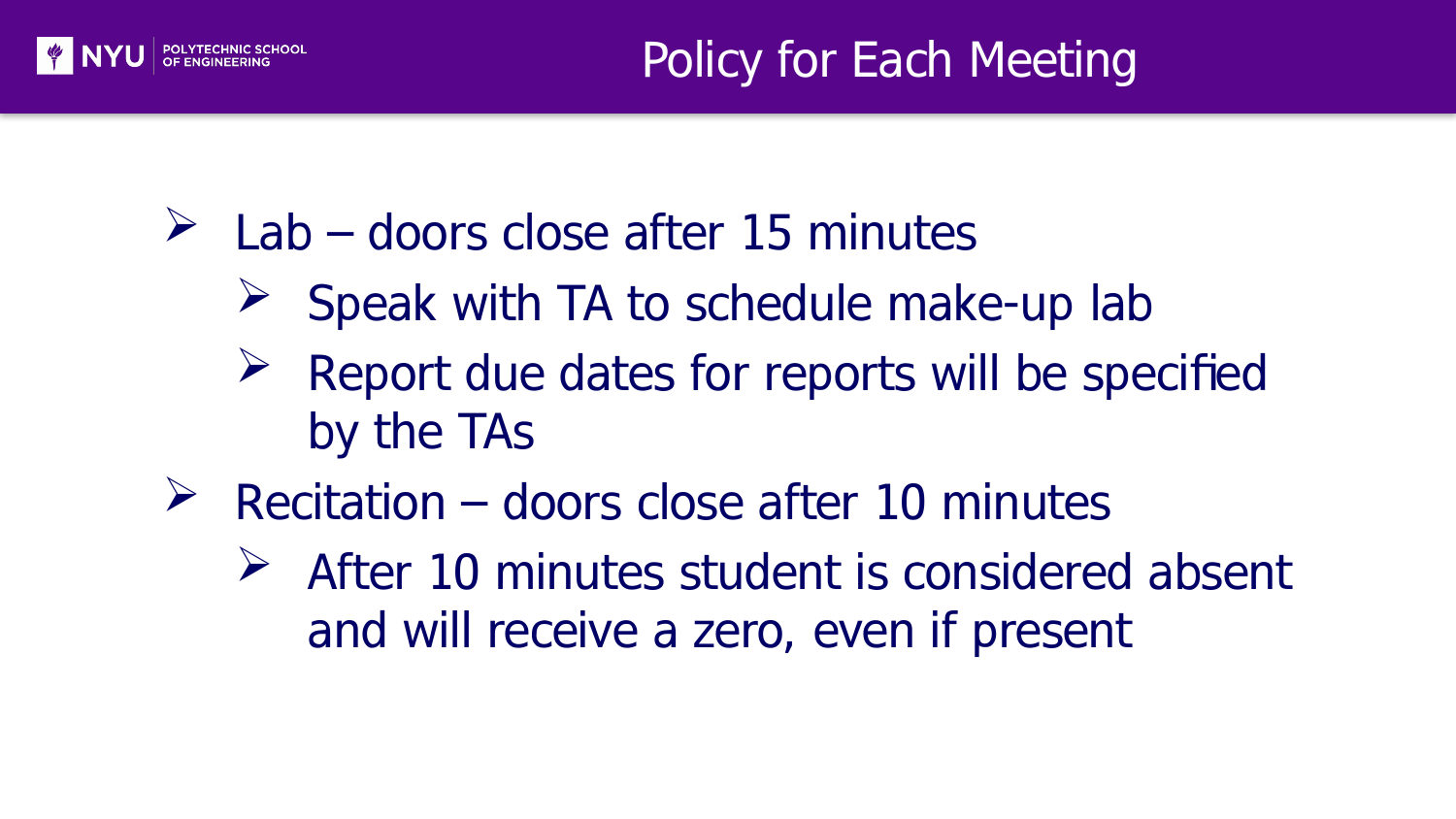

Policy for Each Meeting
Lab – doors close after 15 minutes
Speak with TA to schedule make-up lab
Report due dates for reports will be specified by the TAs
Recitation – doors close after 10 minutes
After 10 minutes student is considered absent and will receive a zero, even if present